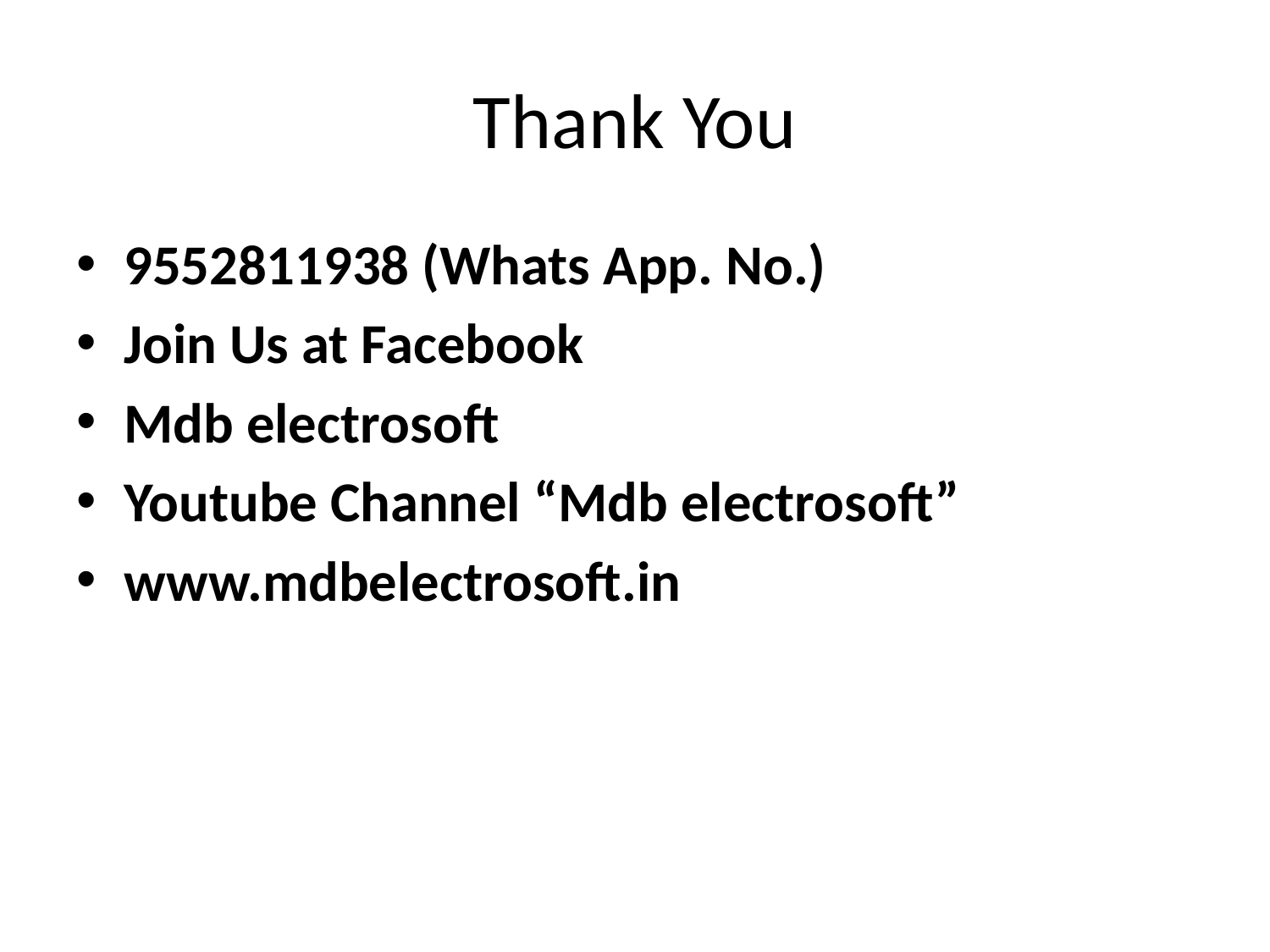

# Thank You
9552811938 (Whats App. No.)
Join Us at Facebook
Mdb electrosoft
Youtube Channel “Mdb electrosoft”
www.mdbelectrosoft.in